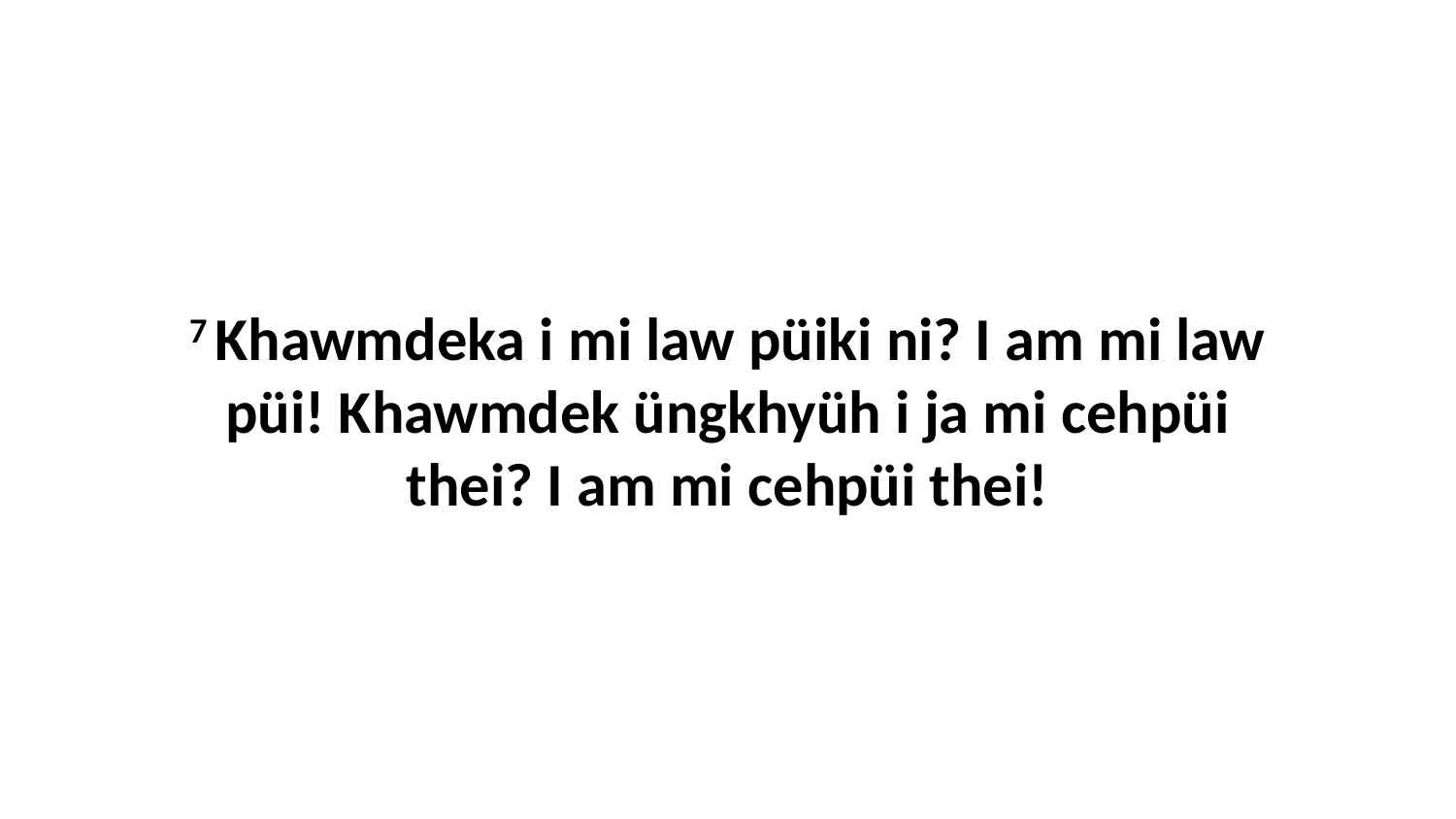

7 Khawmdeka i mi law püiki ni? I am mi law püi! Khawmdek üngkhyüh i ja mi cehpüi thei? I am mi cehpüi thei!